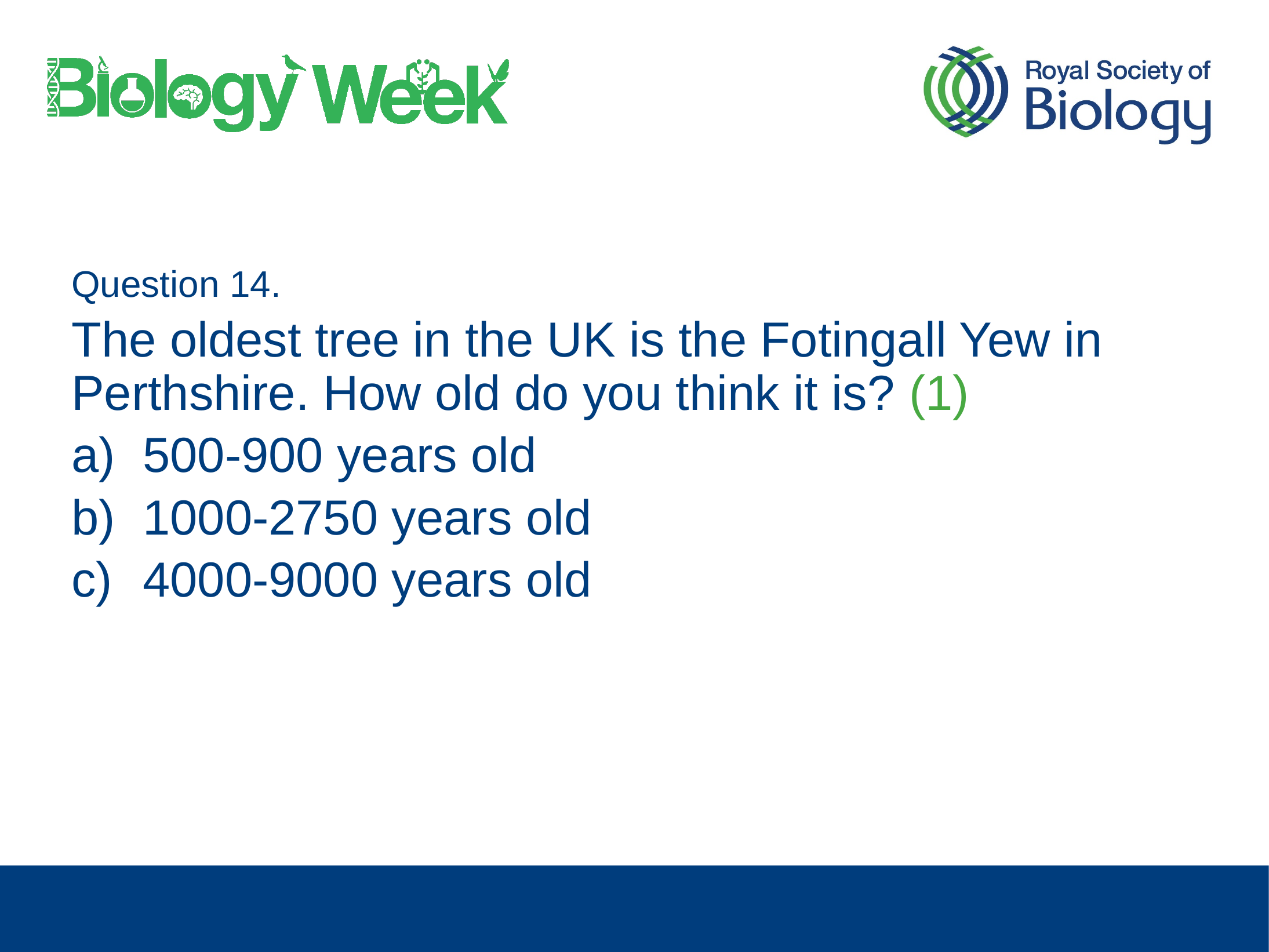

Question 14.
The oldest tree in the UK is the Fotingall Yew in Perthshire. How old do you think it is? (1)
500-900 years old
1000-2750 years old
4000-9000 years old